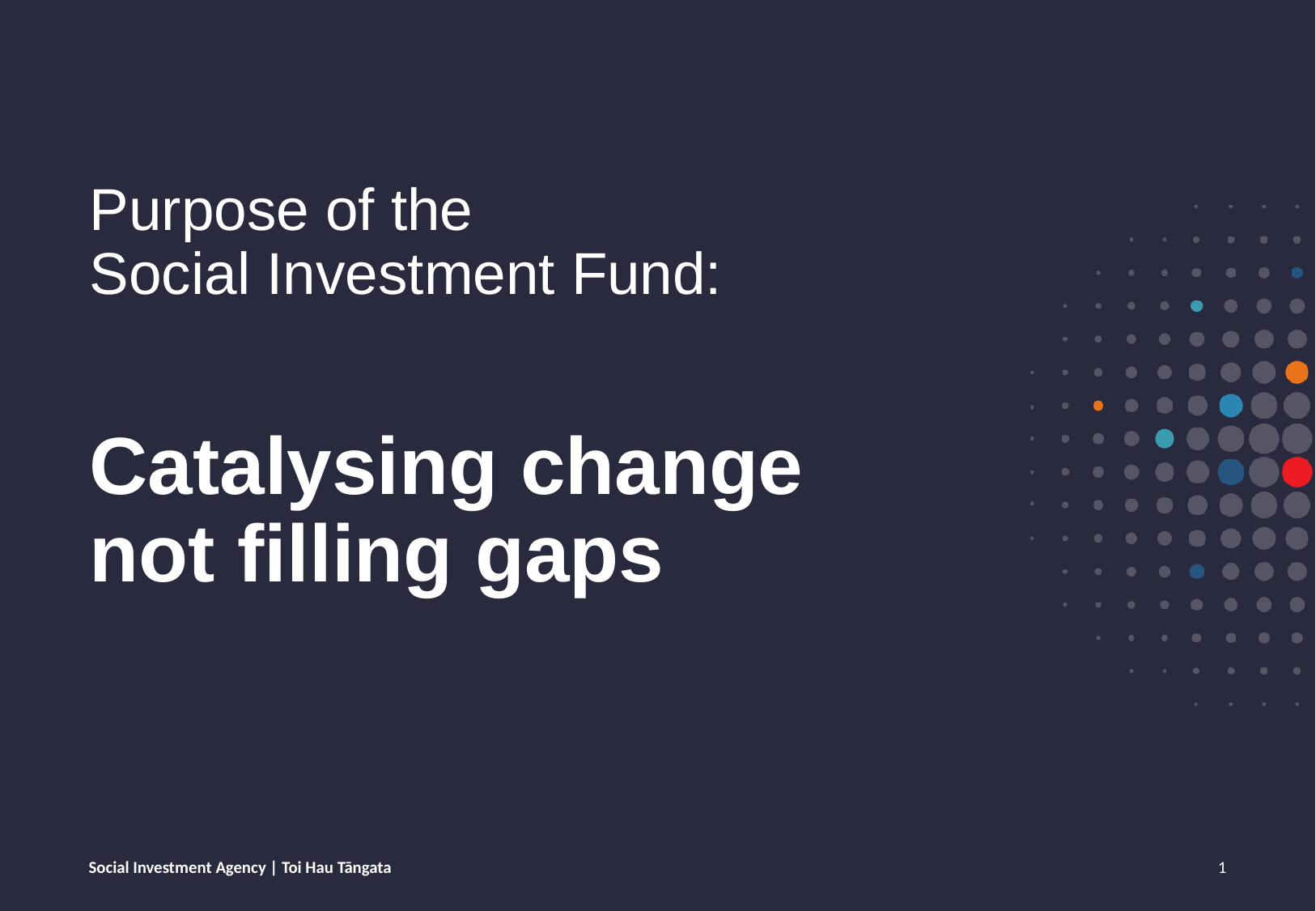

Purpose of the
Social Investment Fund:

Catalysing change
not filling gaps
Social Investment Agency | Toi Hau Tāngata
1